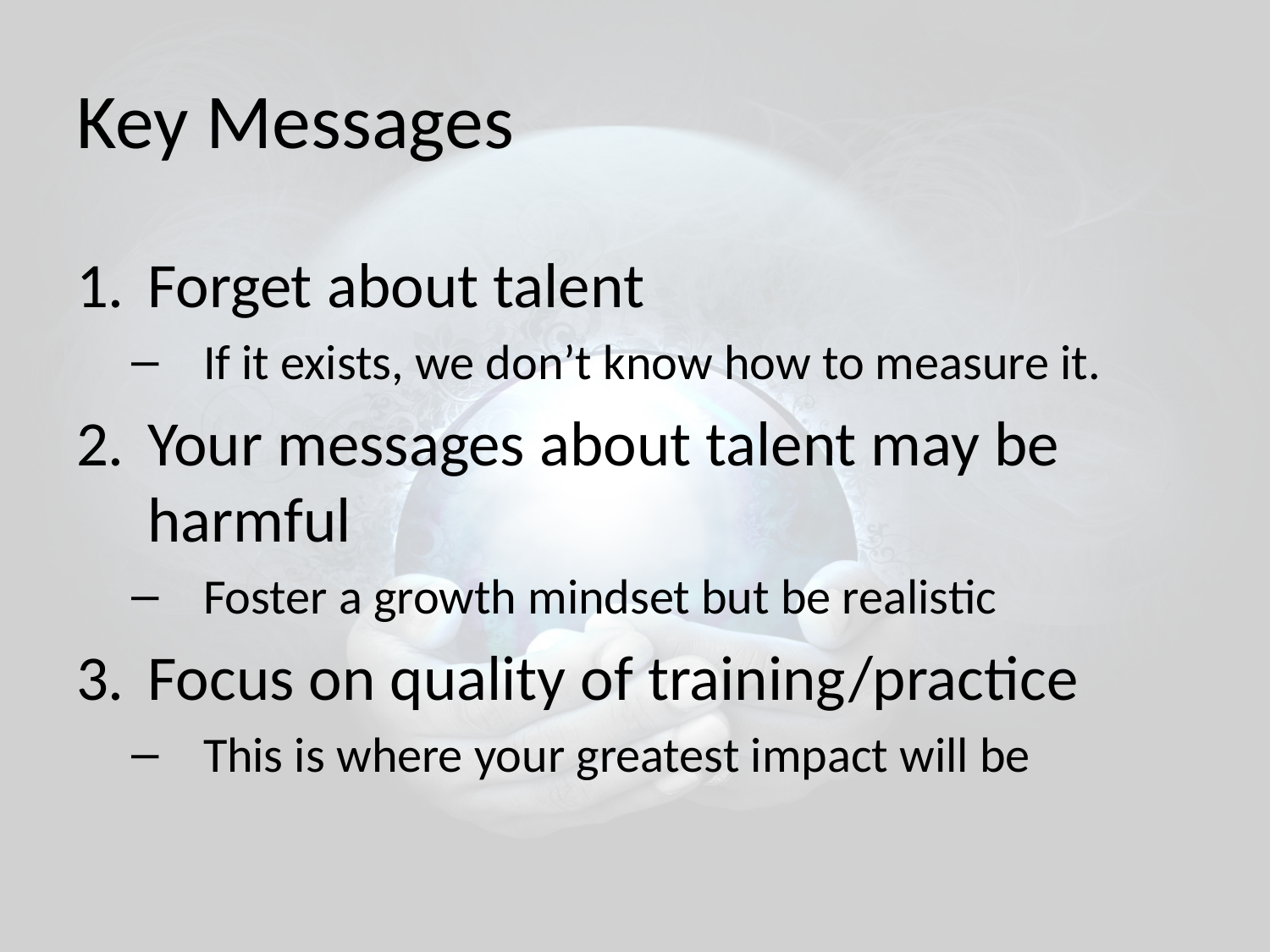

# Key Messages
Forget about talent
If it exists, we don’t know how to measure it.
Your messages about talent may be harmful
Foster a growth mindset but be realistic
Focus on quality of training/practice
This is where your greatest impact will be